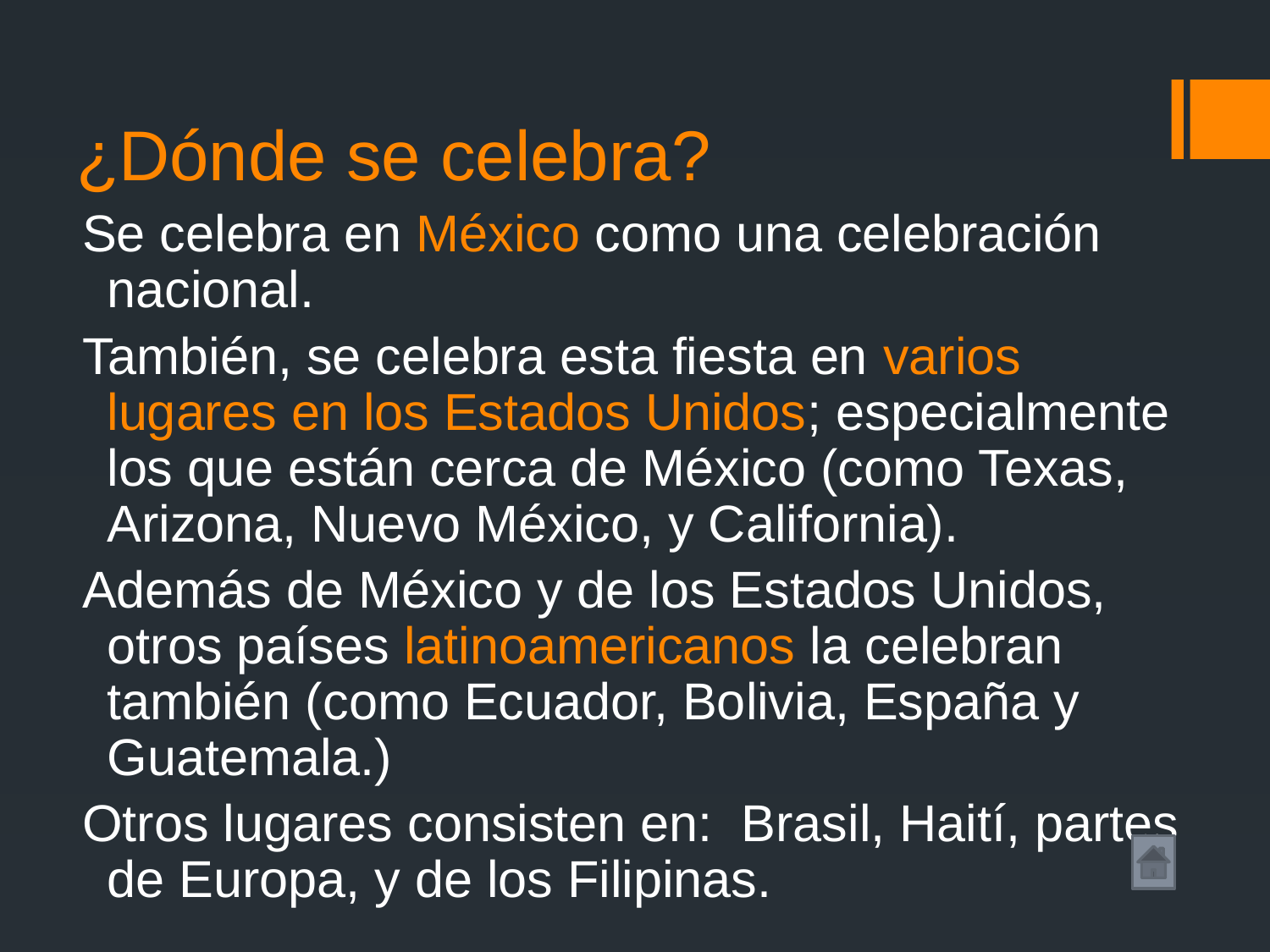

# ¿Dónde se celebra?
Se celebra en México como una celebración nacional.
También, se celebra esta fiesta en varios lugares en los Estados Unidos; especialmente los que están cerca de México (como Texas, Arizona, Nuevo México, y California).
Además de México y de los Estados Unidos, otros países latinoamericanos la celebran también (como Ecuador, Bolivia, España y Guatemala.)
Otros lugares consisten en:  Brasil, Haití, partes de Europa, y de los Filipinas.